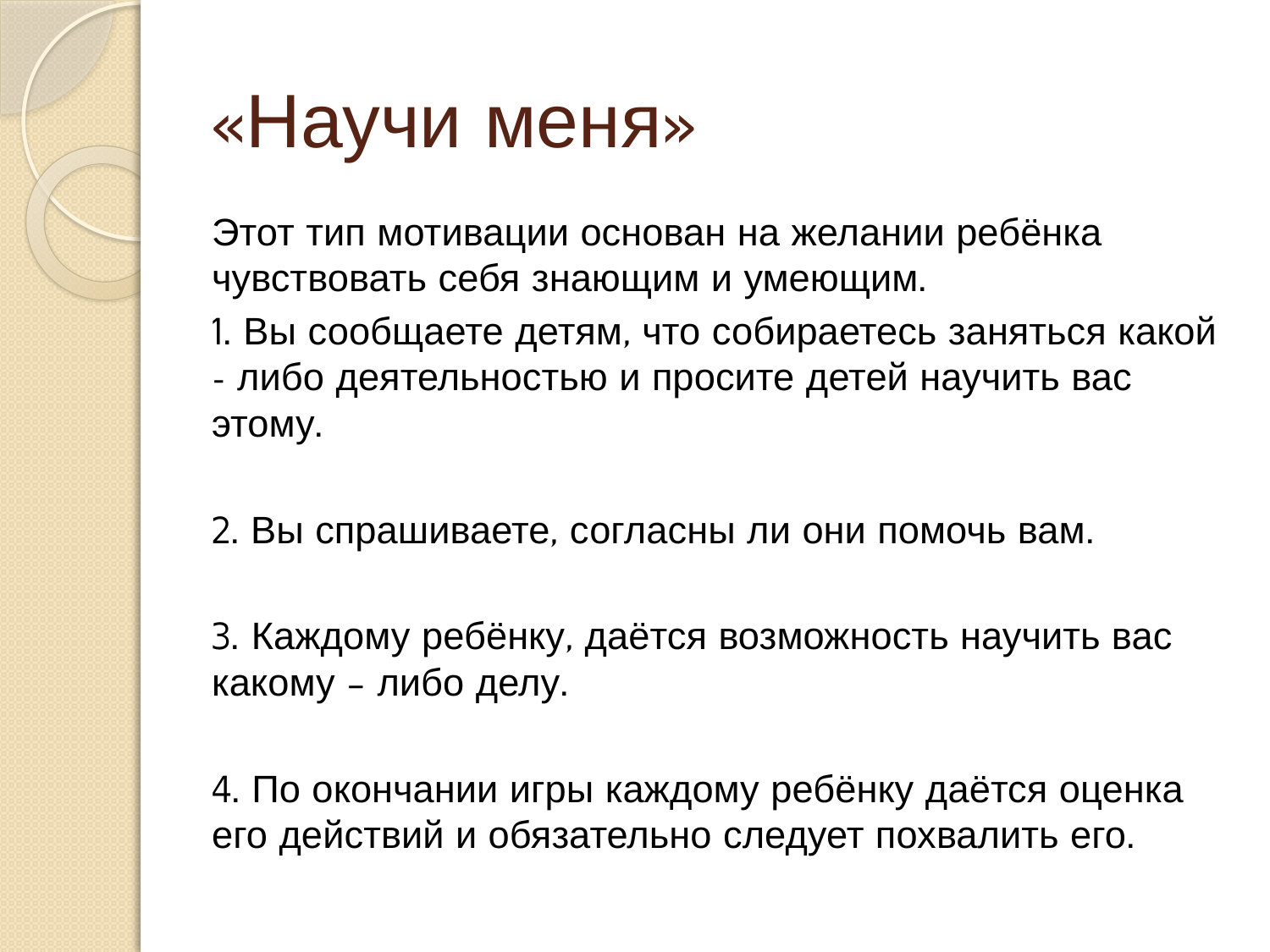

# «Научи меня»
Этот тип мотивации основан на желании ребёнка чувствовать себя знающим и умеющим.
1. Вы сообщаете детям, что собираетесь заняться какой - либо деятельностью и просите детей научить вас этому.

2. Вы спрашиваете, согласны ли они помочь вам.

3. Каждому ребёнку, даётся возможность научить вас какому – либо делу.

4. По окончании игры каждому ребёнку даётся оценка его действий и обязательно следует похвалить его.